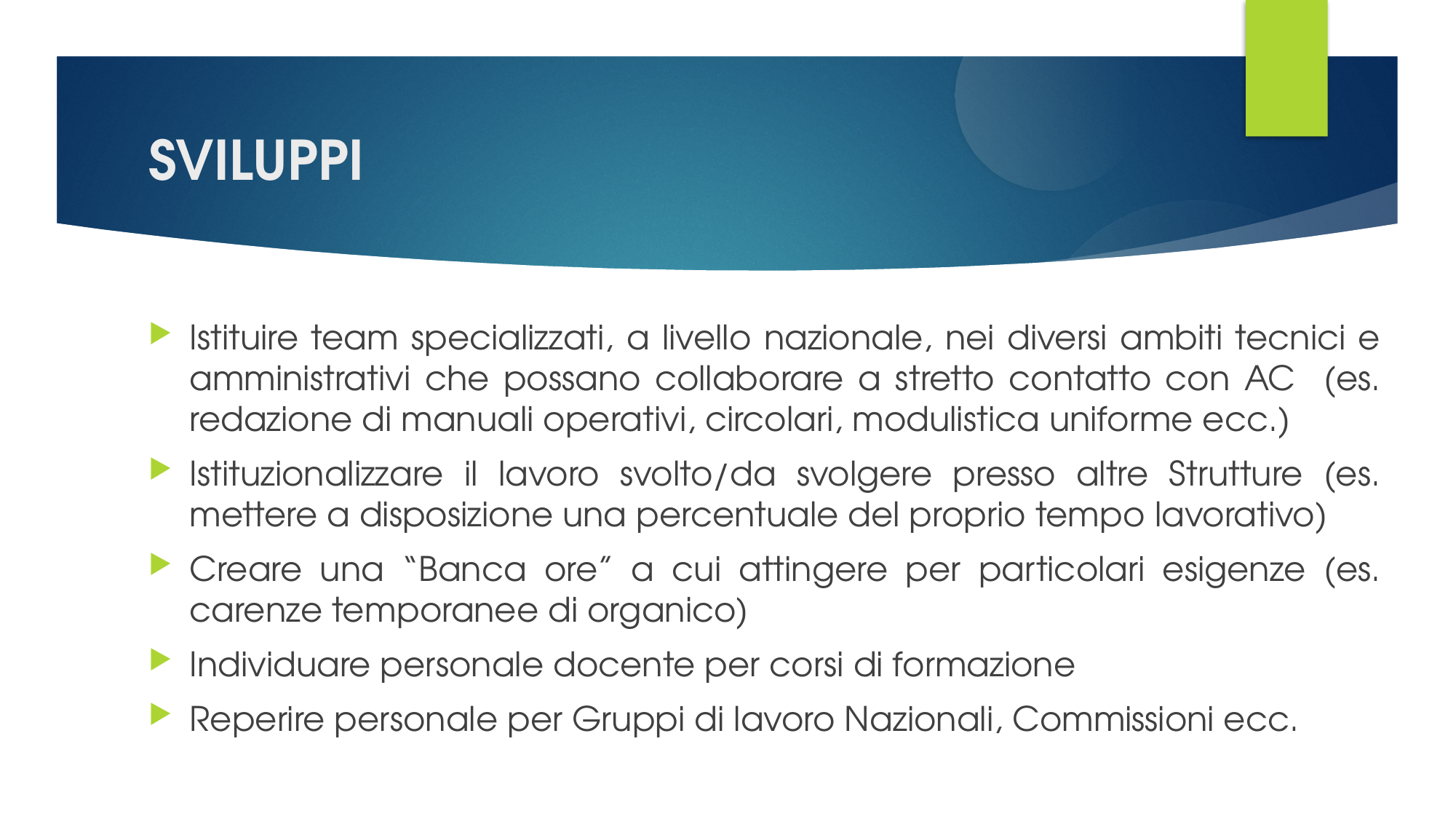

SVILUPPI
Istituire team specializzati, a livello nazionale, nei diversi ambiti tecnici e amministrativi che possano collaborare a stretto contatto con AC  (es. redazione di manuali operativi, circolari, modulistica uniforme ecc.)
Istituzionalizzare il lavoro svolto/da svolgere presso altre Strutture (es. mettere a disposizione una percentuale del proprio tempo lavorativo)
Creare una “Banca ore” a cui attingere per particolari esigenze (es. carenze temporanee di organico)
Individuare personale docente per corsi di formazione
Reperire personale per Gruppi di lavoro Nazionali, Commissioni ecc.